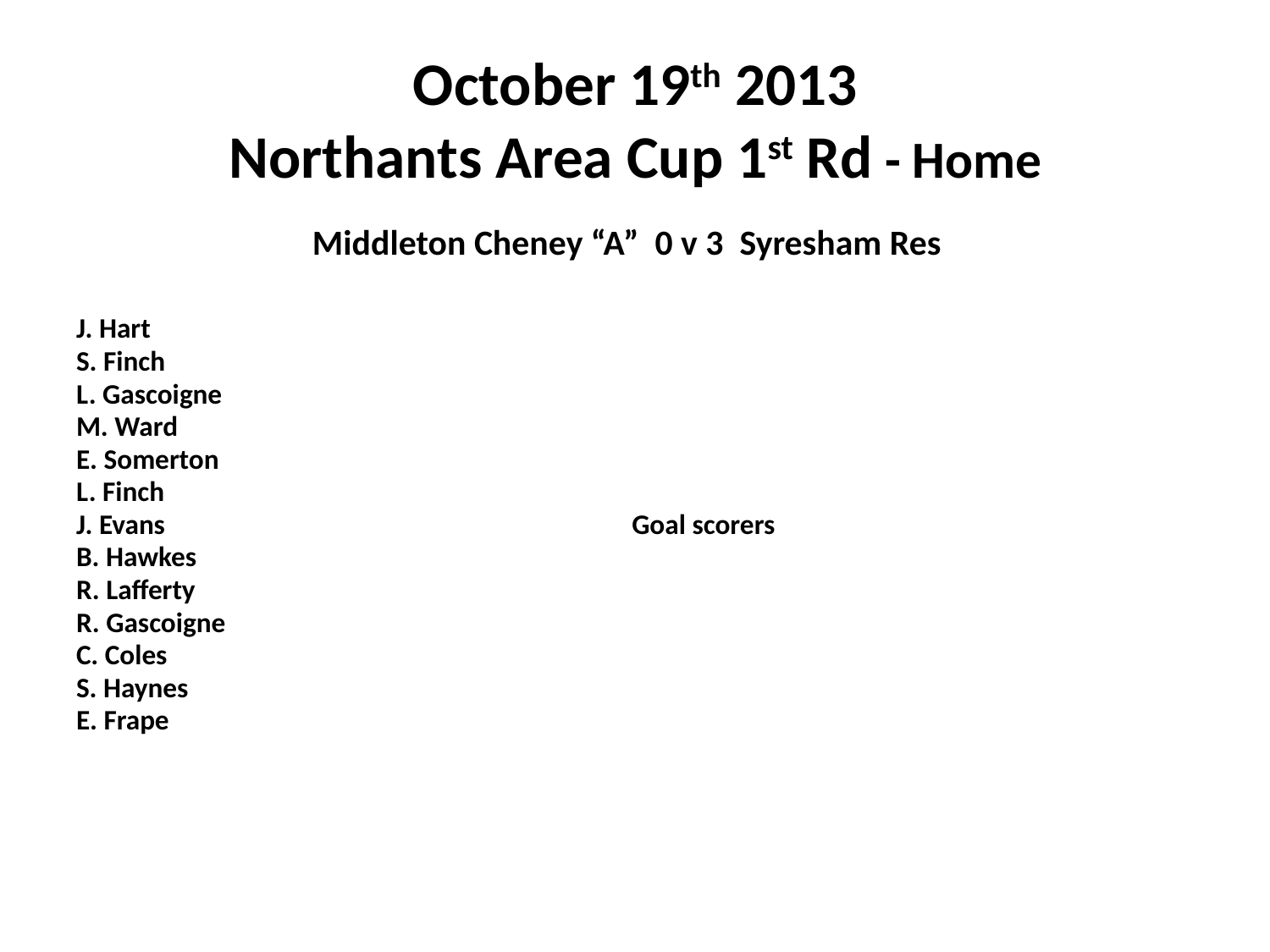

# October 19th 2013 Northants Area Cup 1st Rd - Home
Middleton Cheney “A”  0 v 3  Syresham Res

J. Hart
S. Finch
L. Gascoigne
M. Ward
E. Somerton
L. Finch
J. Evans				Goal scorers
B. Hawkes
R. Lafferty
R. Gascoigne
C. Coles
S. Haynes
E. Frape